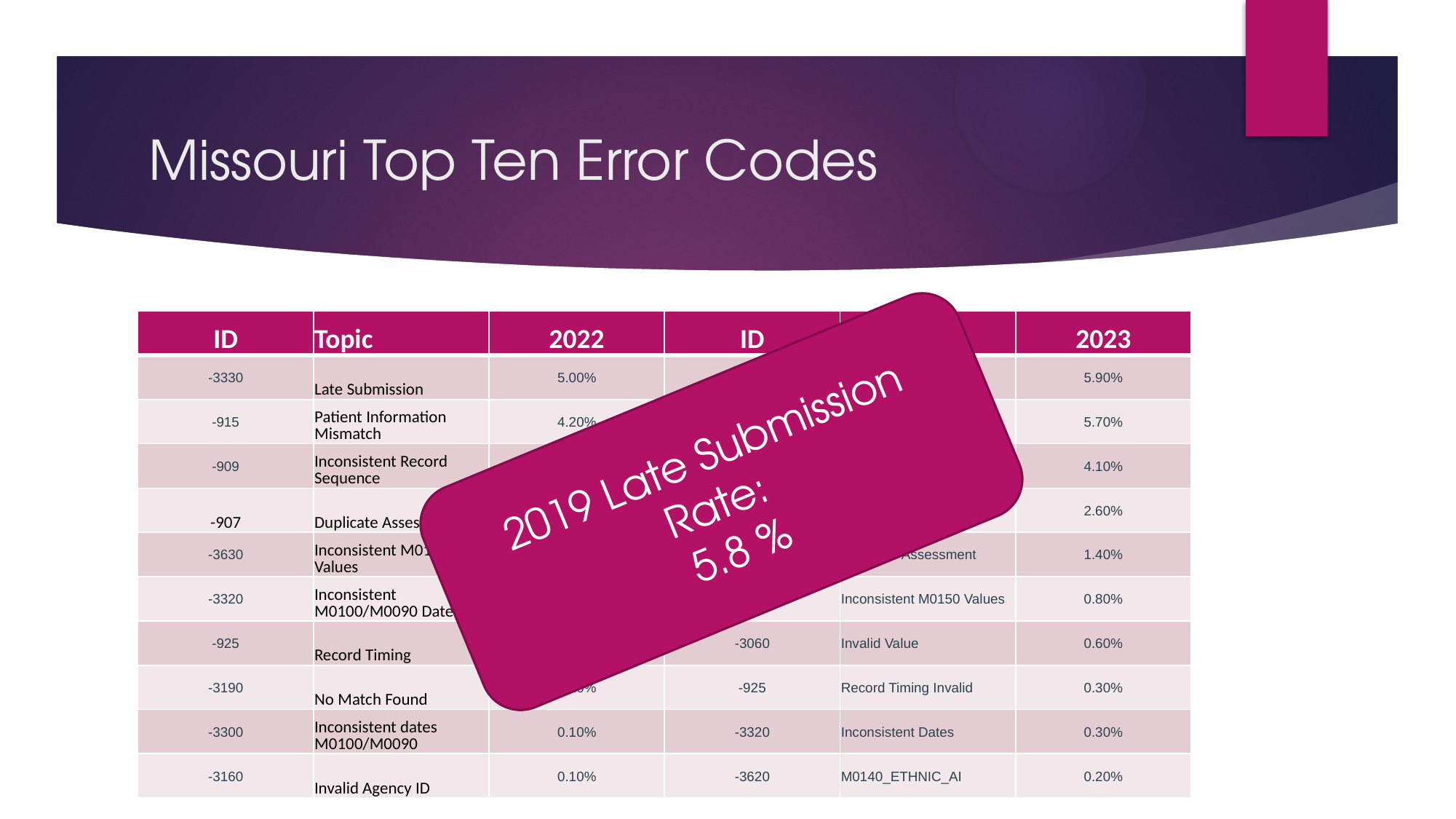

# Missouri Top Ten Error Codes
| ID | Topic | 2022 | ID | Topic | 2023 |
| --- | --- | --- | --- | --- | --- |
| -3330 | Late Submission | 5.00% | -3330 | Late Submission | 5.90% |
| -915 | Patient Information Mismatch | 4.20% | -5360 | Invalid Version Code | 5.70% |
| -909 | Inconsistent Record Sequence | 2.40% | -915 | Patient Information Mismatch | 4.10% |
| -907 | Duplicate Assessment | 1.40% | -909 | Inconsistent Record Sequence | 2.60% |
| -3630 | Inconsistent M0150 Values | 0.70% | -907 | Duplicate Assessment | 1.40% |
| -3320 | Inconsistent M0100/M0090 Dates | 0.30% | -3630 | Inconsistent M0150 Values | 0.80% |
| -925 | Record Timing | 0.30% | -3060 | Invalid Value | 0.60% |
| -3190 | No Match Found | 0.10% | -925 | Record Timing Invalid | 0.30% |
| -3300 | Inconsistent dates M0100/M0090 | 0.10% | -3320 | Inconsistent Dates | 0.30% |
| -3160 | Invalid Agency ID | 0.10% | -3620 | M0140\_ETHNIC\_AI | 0.20% |
2019 Late Submission Rate:
5.8 %